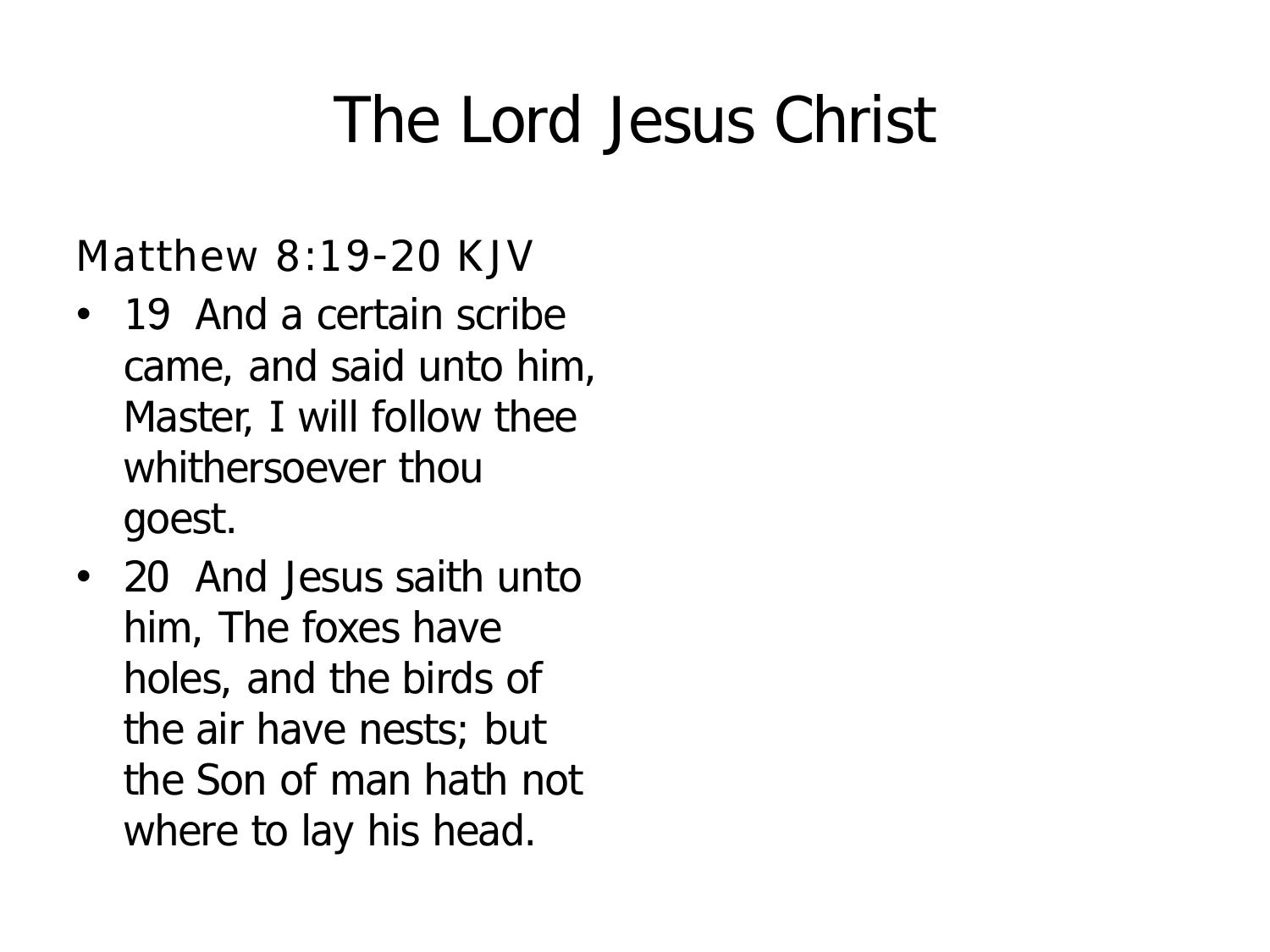

# The Lord Jesus Christ
Matthew 8:19-20 KJV
19  And a certain scribe came, and said unto him, Master, I will follow thee whithersoever thou goest.
20  And Jesus saith unto him, The foxes have holes, and the birds of the air have nests; but the Son of man hath not where to lay his head.